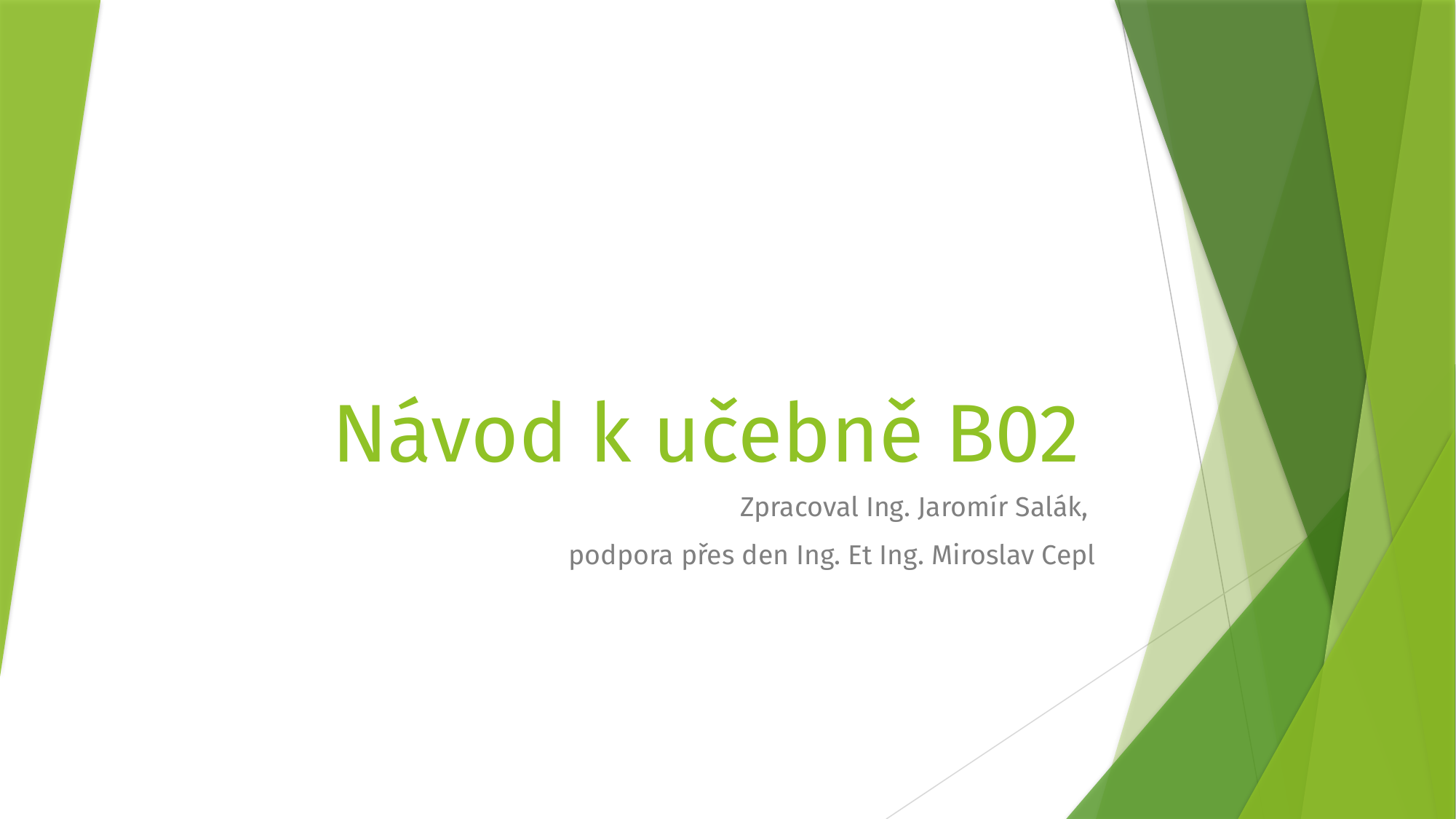

# Návod k učebně B02
Zpracoval Ing. Jaromír Salák,
podpora přes den Ing. Et Ing. Miroslav Cepl